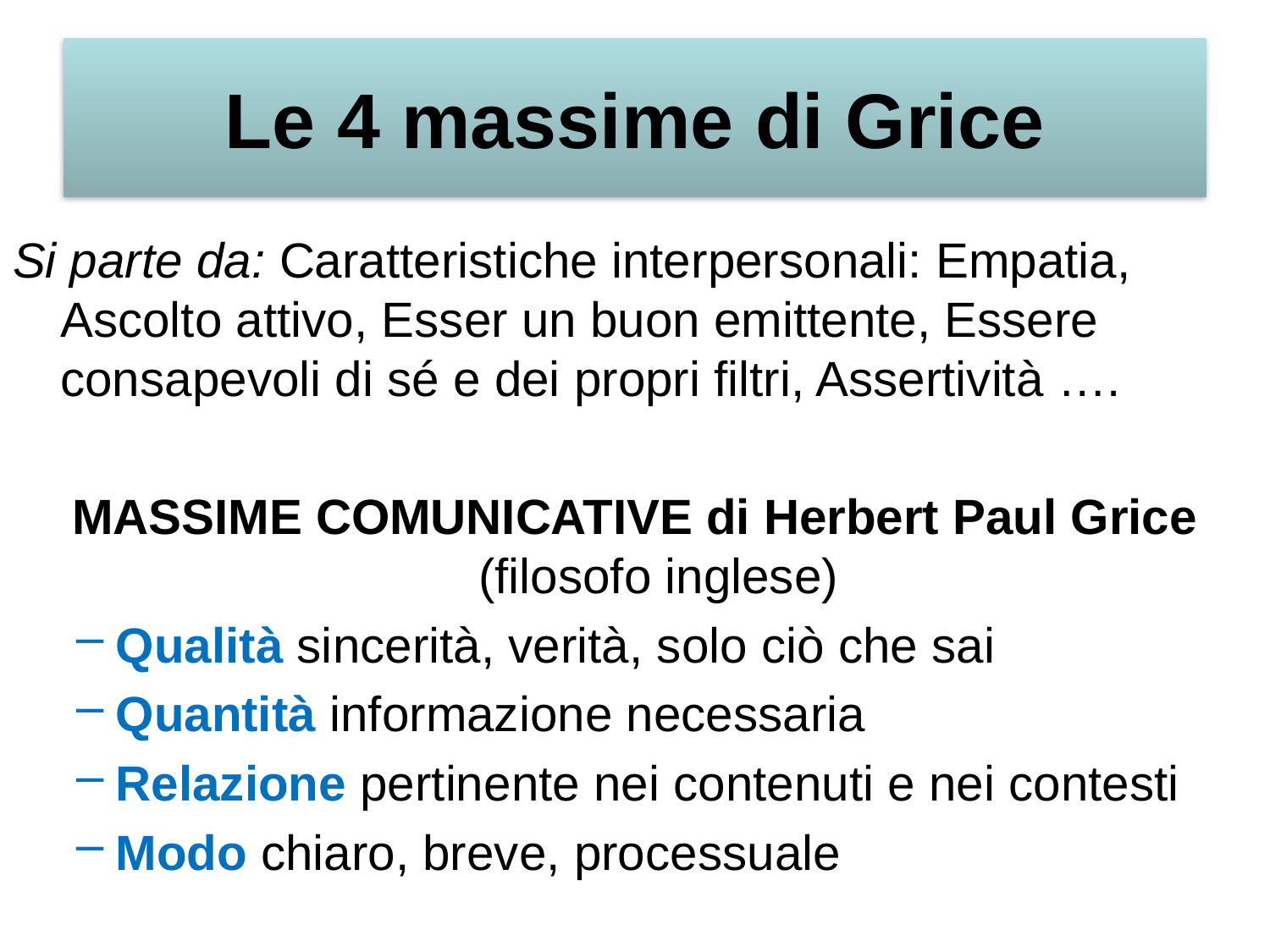

Le 4 massime di Grice
Si parte da: Caratteristiche interpersonali: Empatia, Ascolto attivo, Esser un buon emittente, Essere consapevoli di sé e dei propri filtri, Assertività ….

MASSIME COMUNICATIVE di Herbert Paul Grice (filosofo inglese)
Qualità sincerità, verità, solo ciò che sai
Quantità informazione necessaria
Relazione pertinente nei contenuti e nei contesti
Modo chiaro, breve, processuale